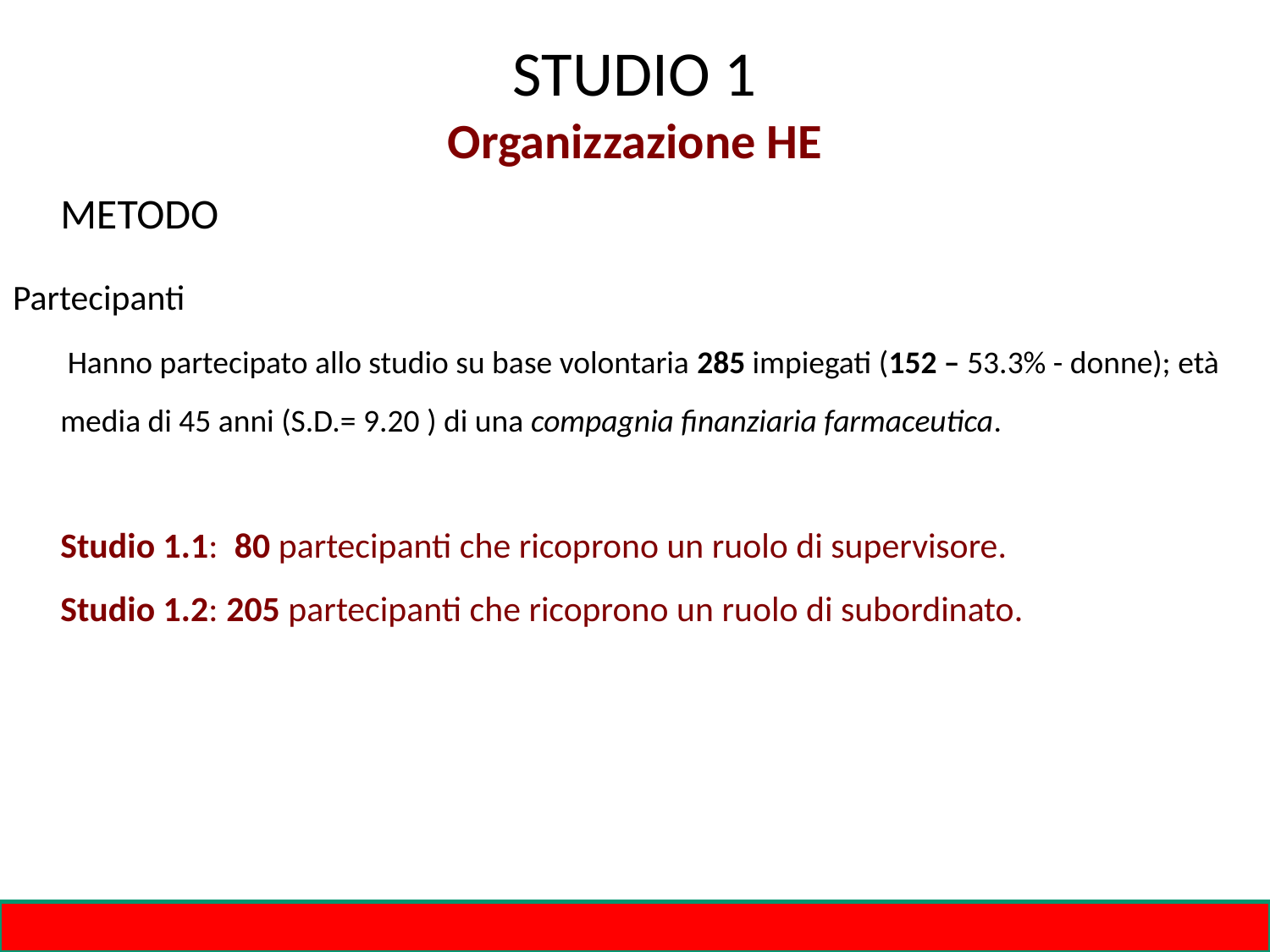

# STUDIO 1 Organizzazione HE
	METODO

Partecipanti
	 Hanno partecipato allo studio su base volontaria 285 impiegati (152 – 53.3% - donne); età media di 45 anni (S.D.= 9.20 ) di una compagnia finanziaria farmaceutica.

	Studio 1.1:  80 partecipanti che ricoprono un ruolo di supervisore.
	Studio 1.2: 205 partecipanti che ricoprono un ruolo di subordinato.